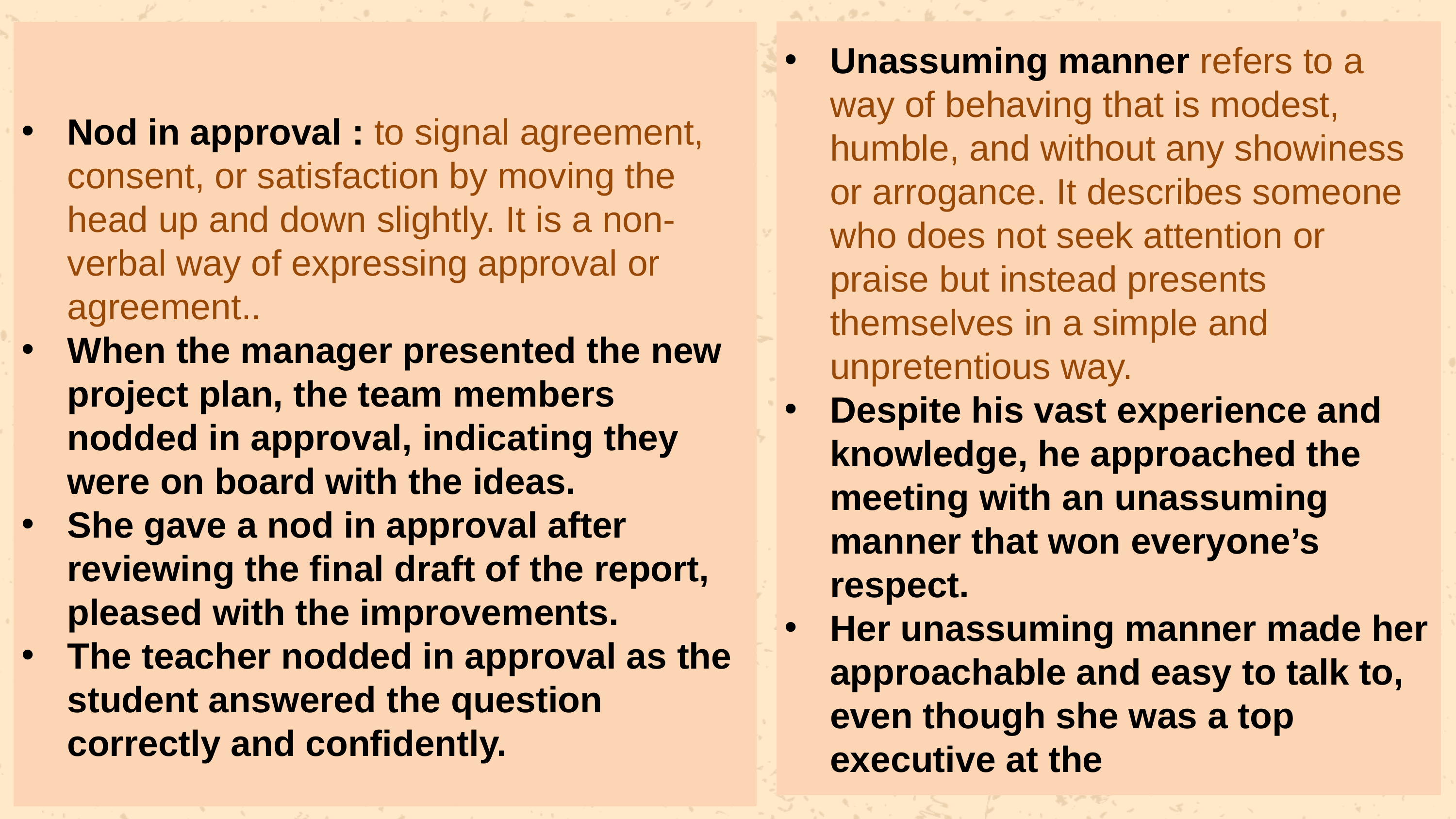

Nod in approval : to signal agreement, consent, or satisfaction by moving the head up and down slightly. It is a non-verbal way of expressing approval or agreement..
When the manager presented the new project plan, the team members nodded in approval, indicating they were on board with the ideas.
She gave a nod in approval after reviewing the final draft of the report, pleased with the improvements.
The teacher nodded in approval as the student answered the question correctly and confidently.
Unassuming manner refers to a way of behaving that is modest, humble, and without any showiness or arrogance. It describes someone who does not seek attention or praise but instead presents themselves in a simple and unpretentious way.
Despite his vast experience and knowledge, he approached the meeting with an unassuming manner that won everyone’s respect.
Her unassuming manner made her approachable and easy to talk to, even though she was a top executive at the